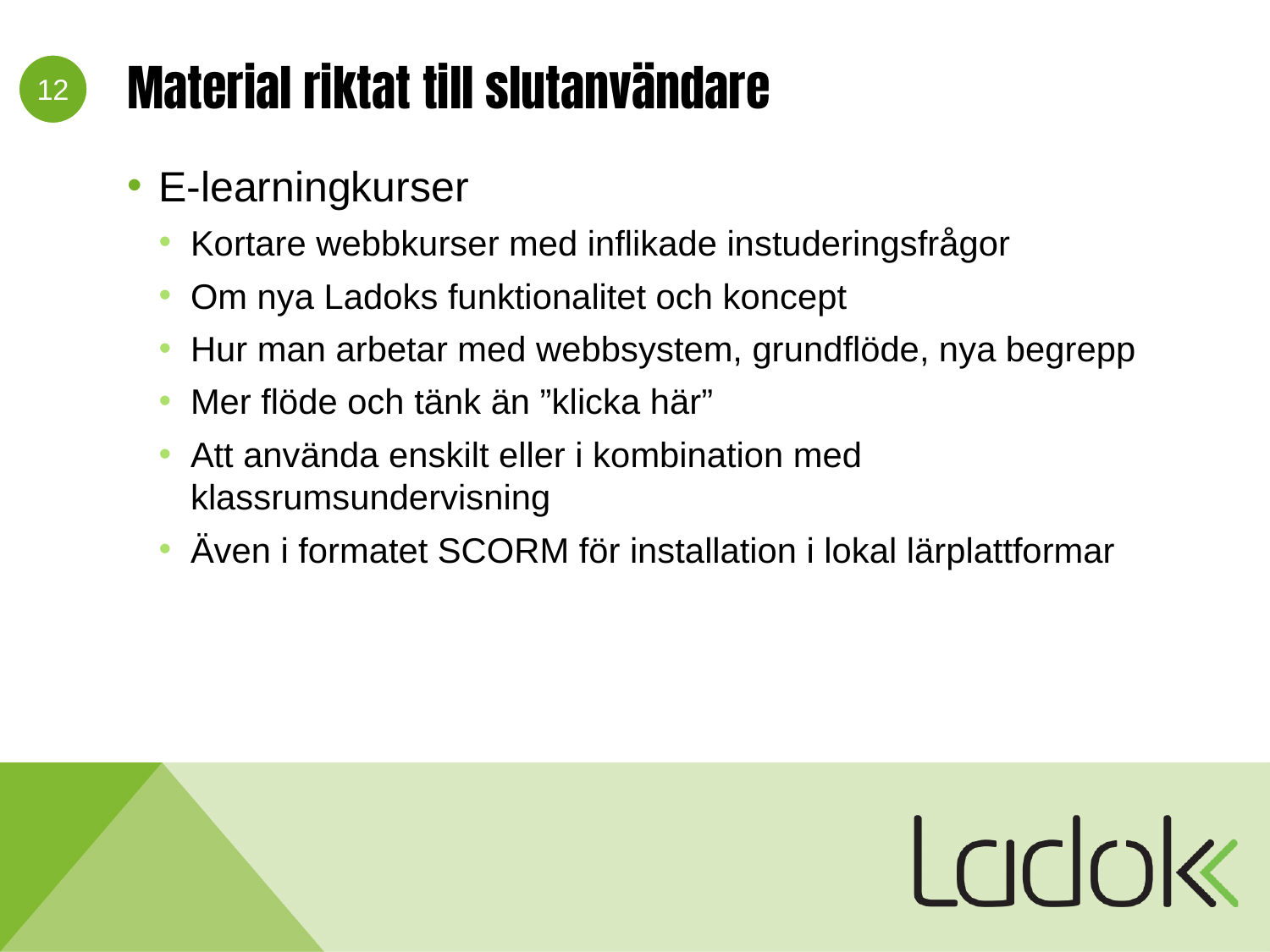

# Material riktat till slutanvändare
E-learningkurser
Kortare webbkurser med inflikade instuderingsfrågor
Om nya Ladoks funktionalitet och koncept
Hur man arbetar med webbsystem, grundflöde, nya begrepp
Mer flöde och tänk än ”klicka här”
Att använda enskilt eller i kombination med klassrumsundervisning
Även i formatet SCORM för installation i lokal lärplattformar